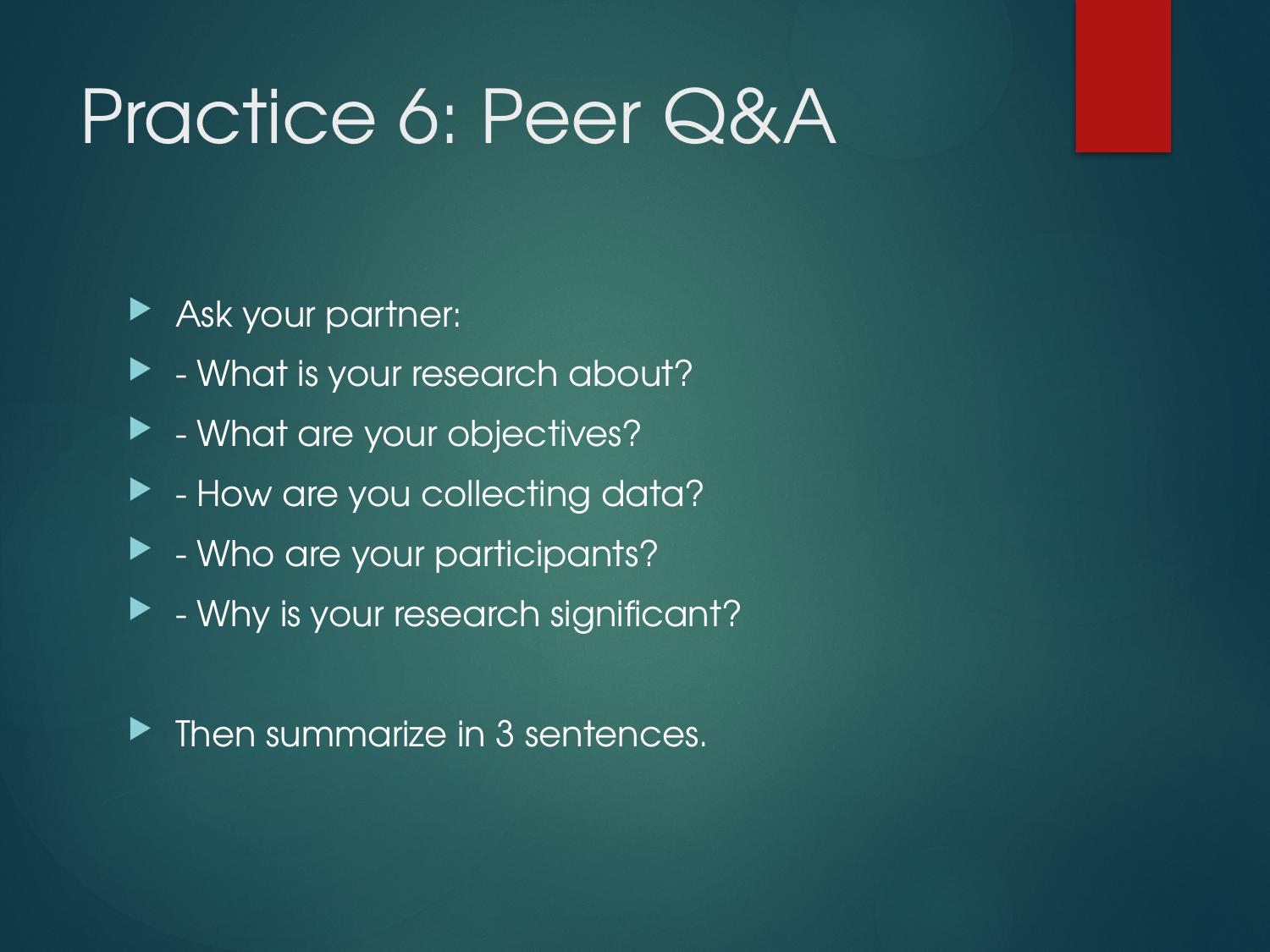

# Practice 6: Peer Q&A
Ask your partner:
- What is your research about?
- What are your objectives?
- How are you collecting data?
- Who are your participants?
- Why is your research significant?

Then summarize in 3 sentences.